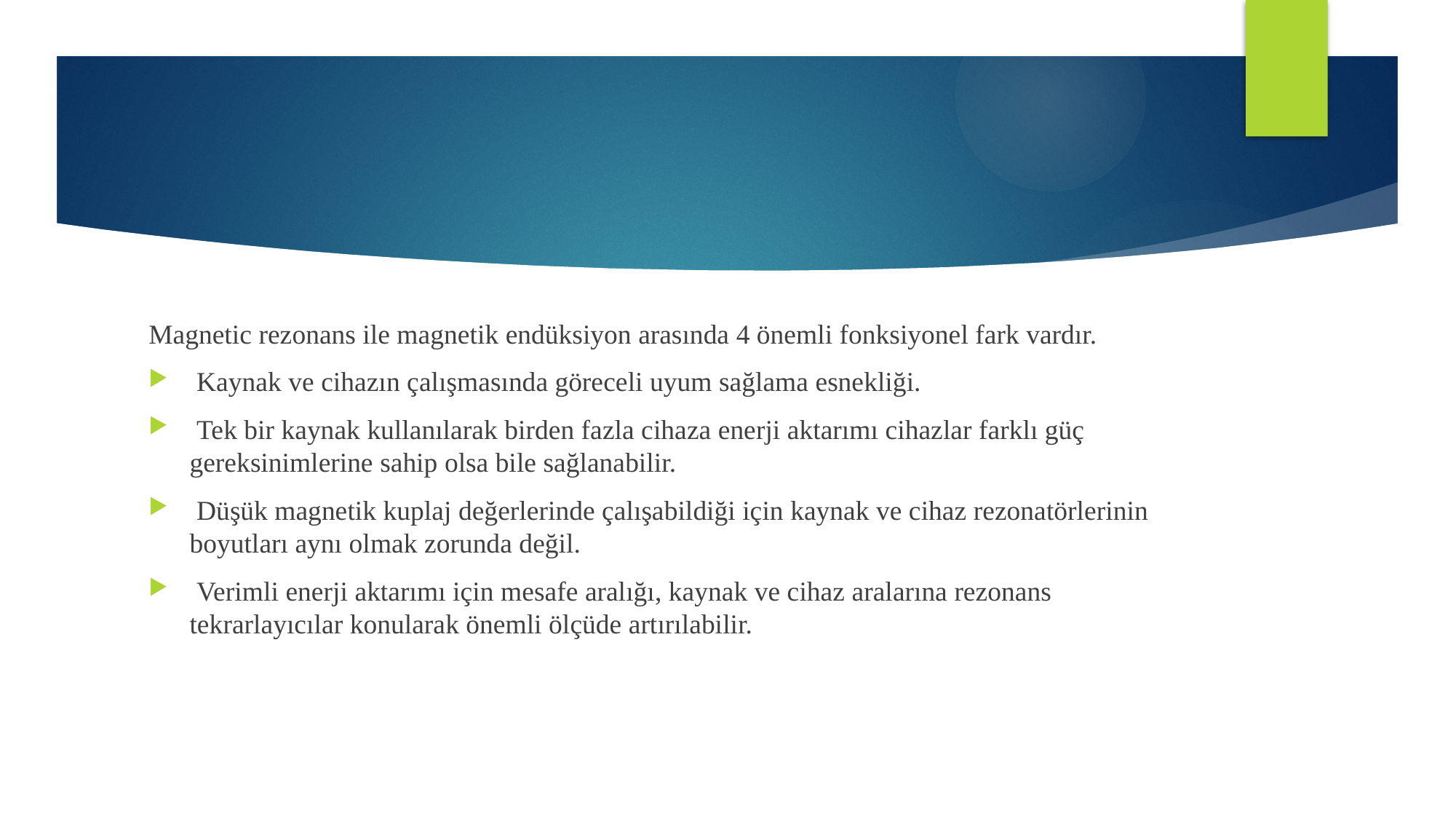

#
Magnetic rezonans ile magnetik endüksiyon arasında 4 önemli fonksiyonel fark vardır.
 Kaynak ve cihazın çalışmasında göreceli uyum sağlama esnekliği.
 Tek bir kaynak kullanılarak birden fazla cihaza enerji aktarımı cihazlar farklı güç gereksinimlerine sahip olsa bile sağlanabilir.
 Düşük magnetik kuplaj değerlerinde çalışabildiği için kaynak ve cihaz rezonatörlerinin boyutları aynı olmak zorunda değil.
 Verimli enerji aktarımı için mesafe aralığı, kaynak ve cihaz aralarına rezonans tekrarlayıcılar konularak önemli ölçüde artırılabilir.